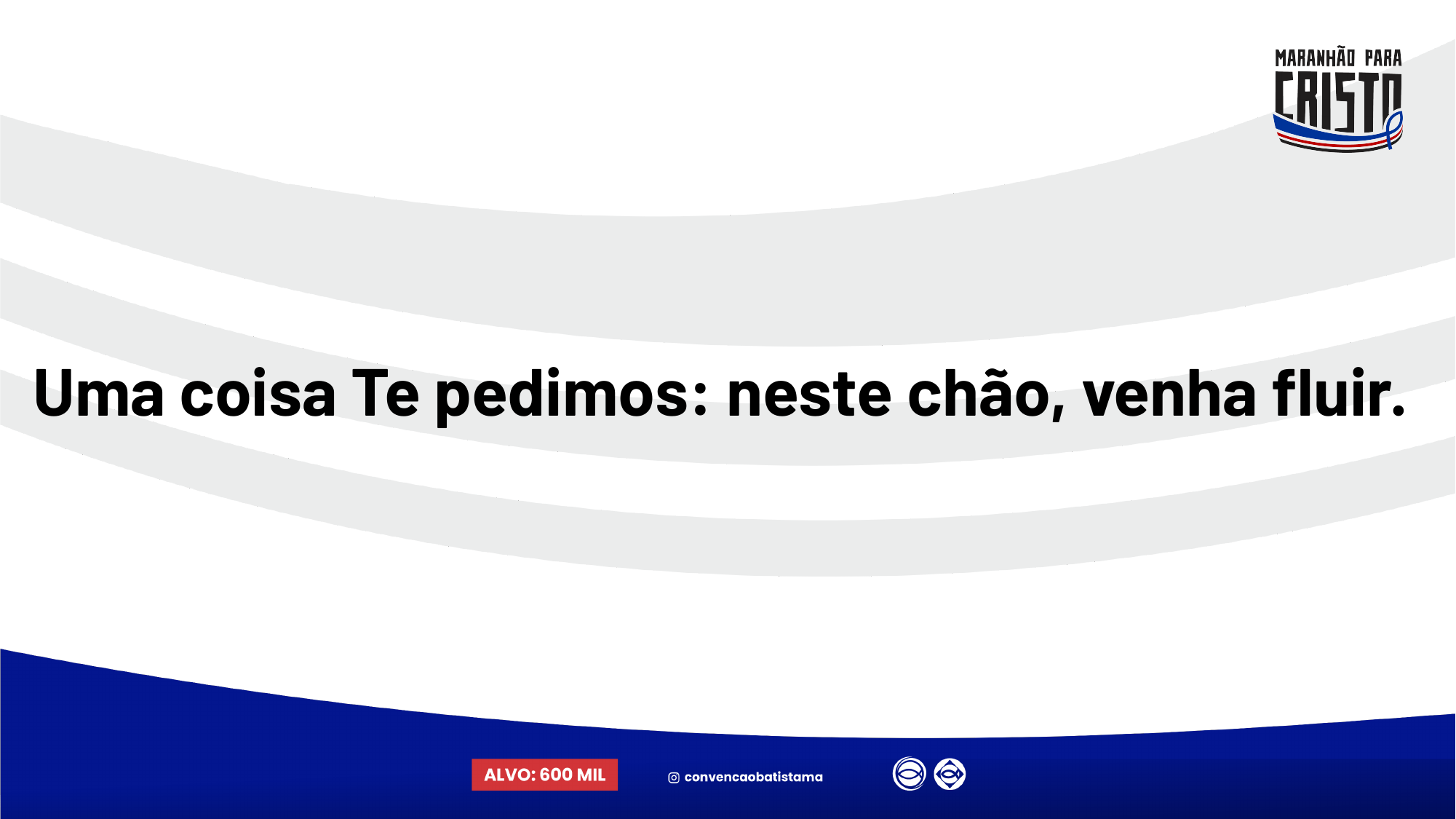

Uma coisa Te pedimos: neste chão, venha fluir.